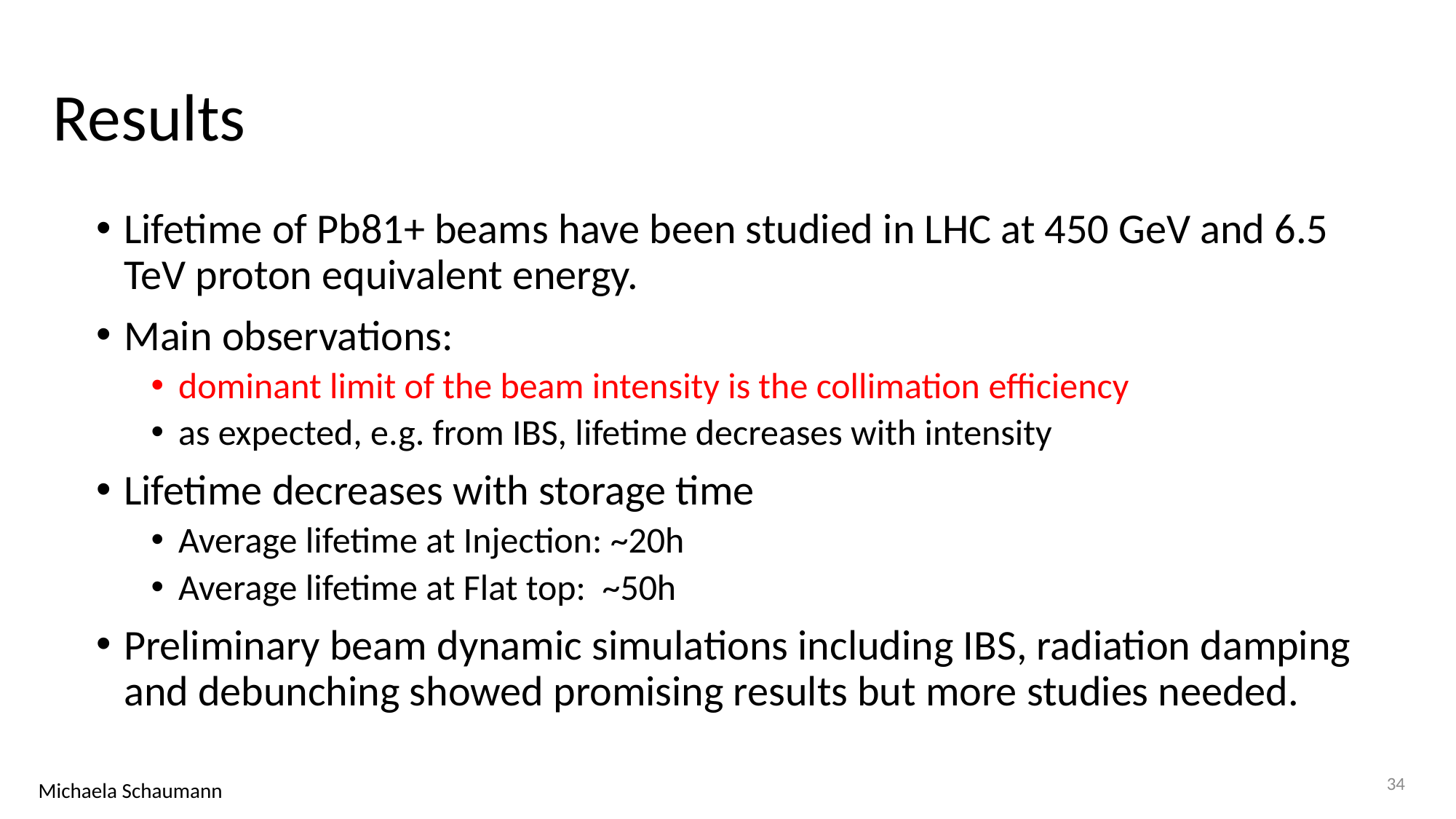

# Results
Lifetime of Pb81+ beams have been studied in LHC at 450 GeV and 6.5 TeV proton equivalent energy.
Main observations:
dominant limit of the beam intensity is the collimation efficiency
as expected, e.g. from IBS, lifetime decreases with intensity
Lifetime decreases with storage time
Average lifetime at Injection: ~20h
Average lifetime at Flat top:  ~50h
Preliminary beam dynamic simulations including IBS, radiation damping and debunching showed promising results but more studies needed.
34
Michaela Schaumann